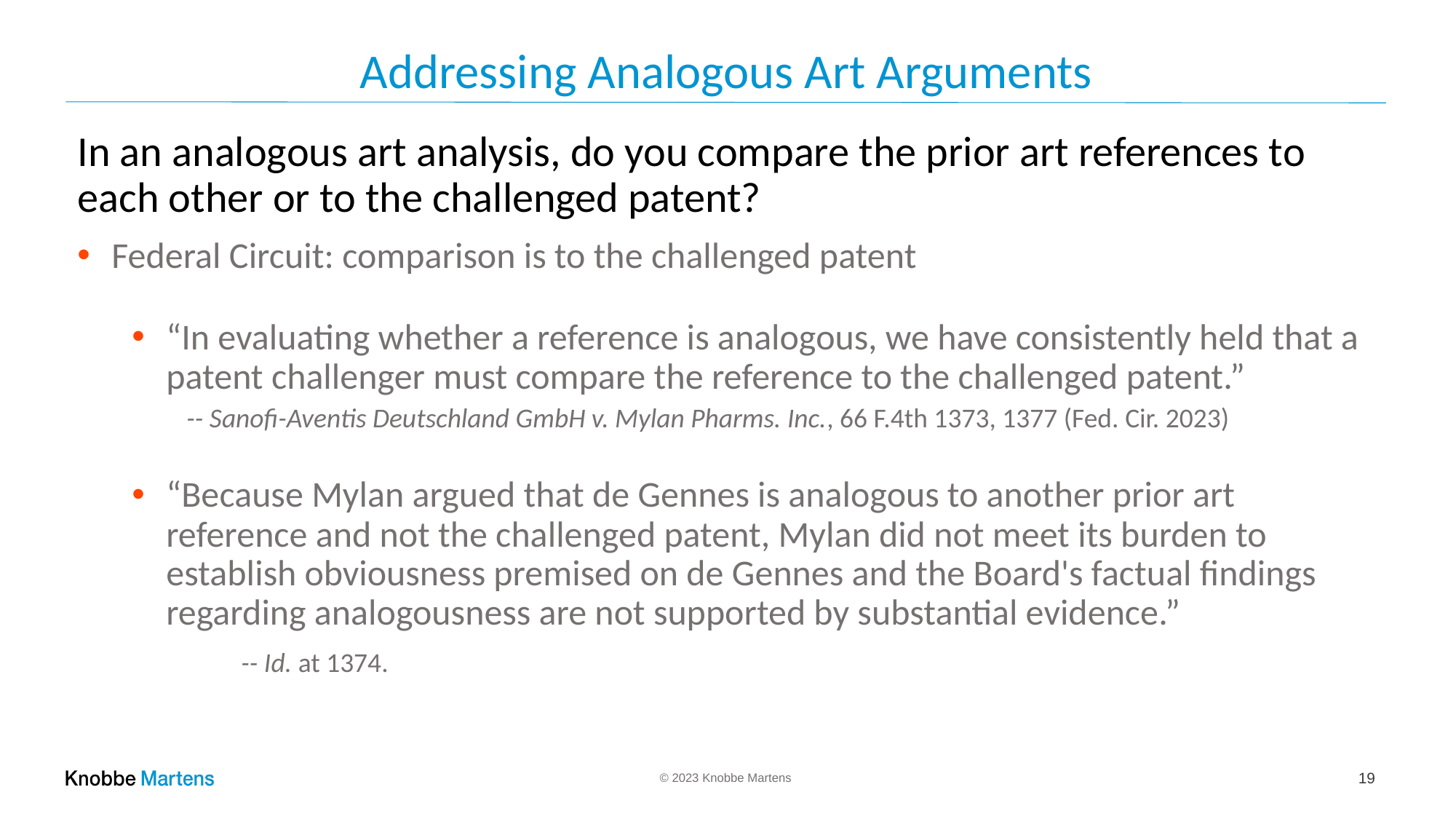

# Addressing Analogous Art Arguments
In an analogous art analysis, do you compare the prior art references to each other or to the challenged patent?
Federal Circuit: comparison is to the challenged patent

“In evaluating whether a reference is analogous, we have consistently held that a patent challenger must compare the reference to the challenged patent.”
-- Sanofi-Aventis Deutschland GmbH v. Mylan Pharms. Inc., 66 F.4th 1373, 1377 (Fed. Cir. 2023)

“Because Mylan argued that de Gennes is analogous to another prior art reference and not the challenged patent, Mylan did not meet its burden to establish obviousness premised on de Gennes and the Board's factual findings regarding analogousness are not supported by substantial evidence.”
	-- Id. at 1374.

19